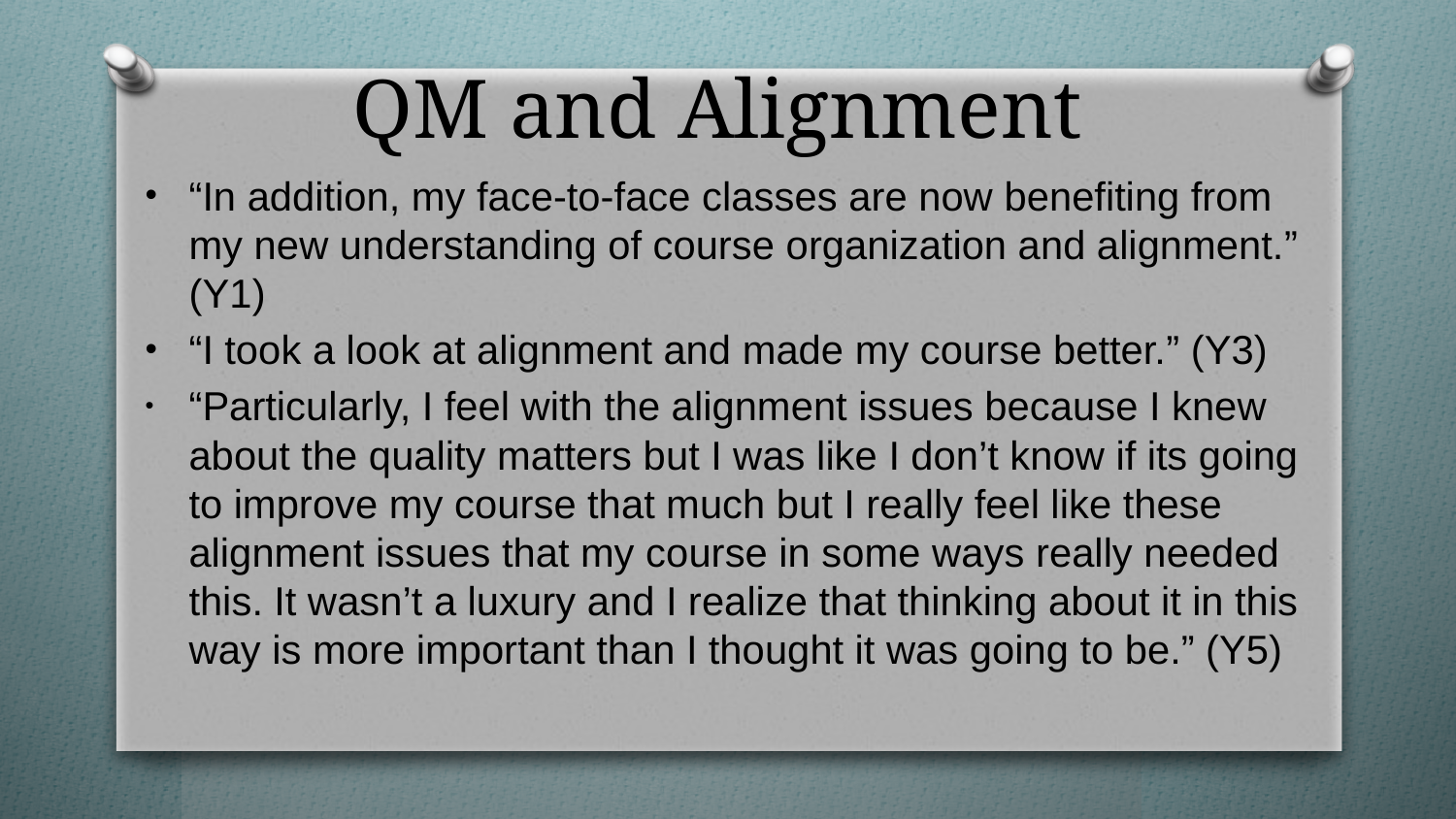

# QM and Alignment
“In addition, my face-to-face classes are now benefiting from my new understanding of course organization and alignment.” (Y1)
“I took a look at alignment and made my course better.” (Y3)
“Particularly, I feel with the alignment issues because I knew about the quality matters but I was like I don’t know if its going to improve my course that much but I really feel like these alignment issues that my course in some ways really needed this. It wasn’t a luxury and I realize that thinking about it in this way is more important than I thought it was going to be.” (Y5)